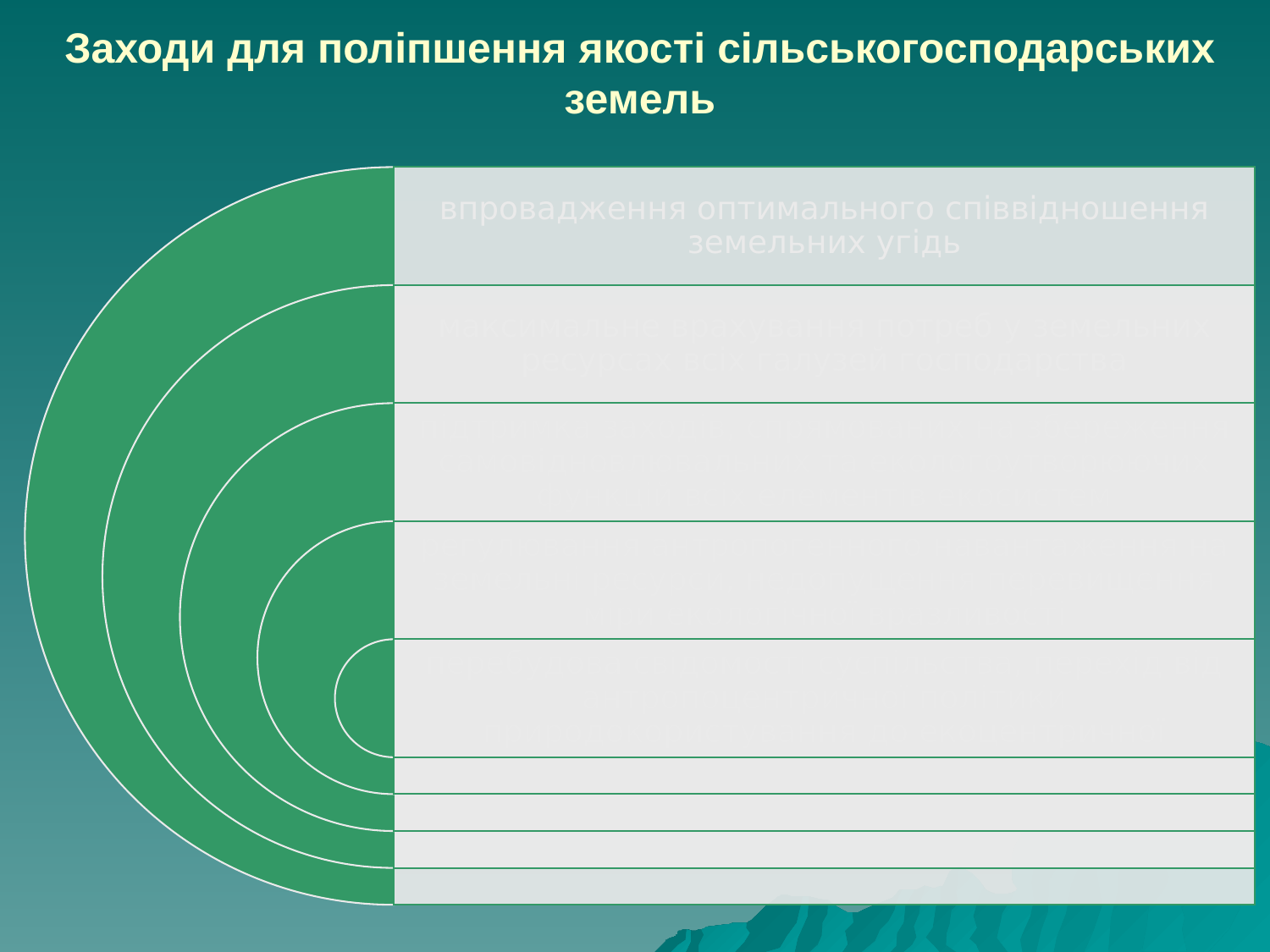

# Заходи для поліпшення якості сільськогосподарських земель
впровадження оптимального співвідношення земельних угідь
максимальне врахування потреб у земельних ресурсах всіх галузей господарства
підтримка заходів, спрямованих на збереження самовідновлювальних та екологоутворюючих функцій всіх елементів екосистем
регулювання антропогенного навантаження на земельні ресурси, недопущення перевищення міри екологічної вразливості
перебудова свідомості суспільства, перехід від антропоцентричної політики природокористування до екоцентричної